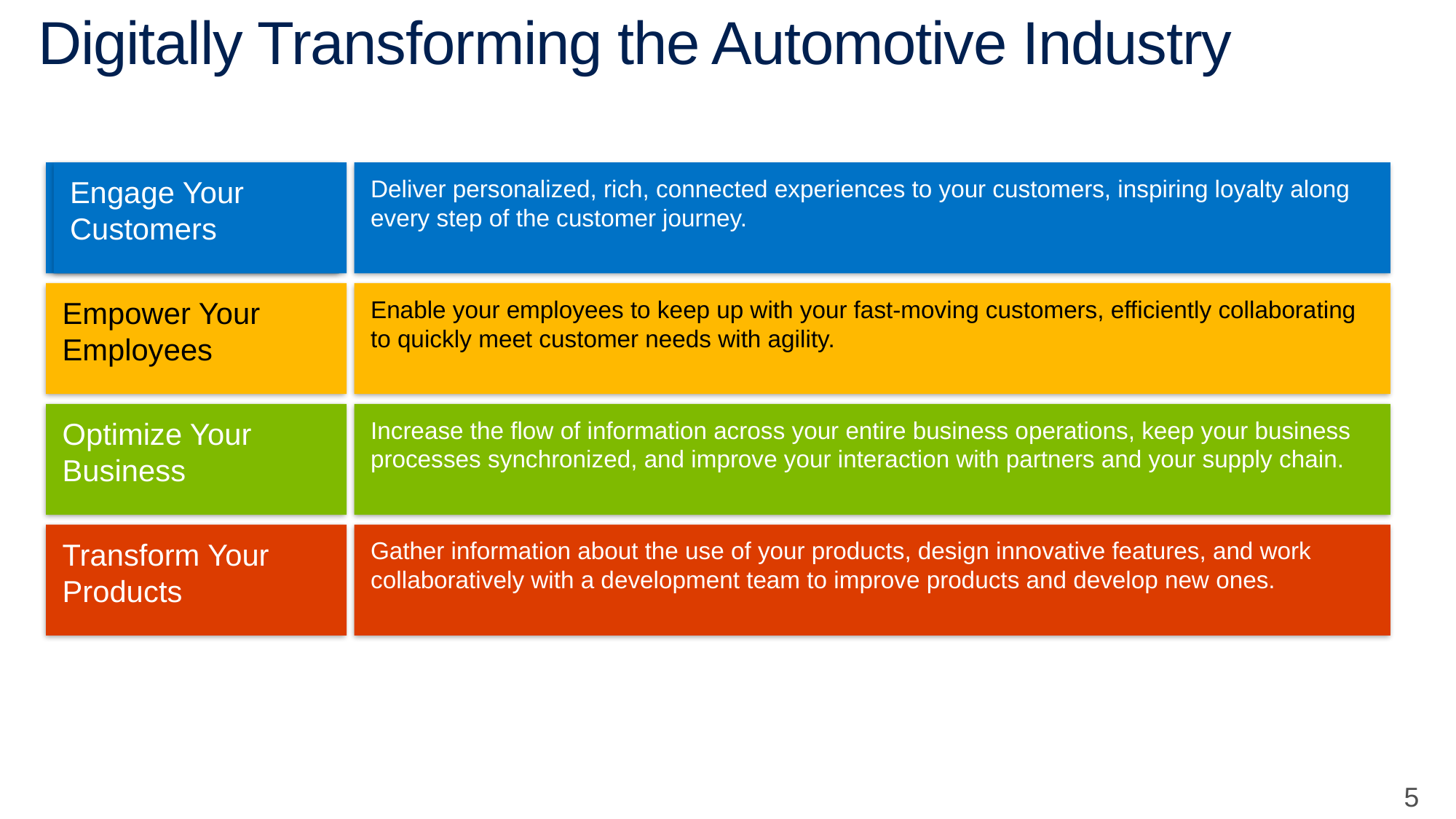

# Digitally Transforming the Automotive Industry
Engage Your Customers
<>
Deliver personalized, rich, connected experiences to your customers, inspiring loyalty along every step of the customer journey.
Empower Your Employees
Enable your employees to keep up with your fast-moving customers, efficiently collaborating to quickly meet customer needs with agility.
Optimize Your Business
Increase the flow of information across your entire business operations, keep your business processes synchronized, and improve your interaction with partners and your supply chain.
Transform Your Products
Gather information about the use of your products, design innovative features, and work collaboratively with a development team to improve products and develop new ones.
5